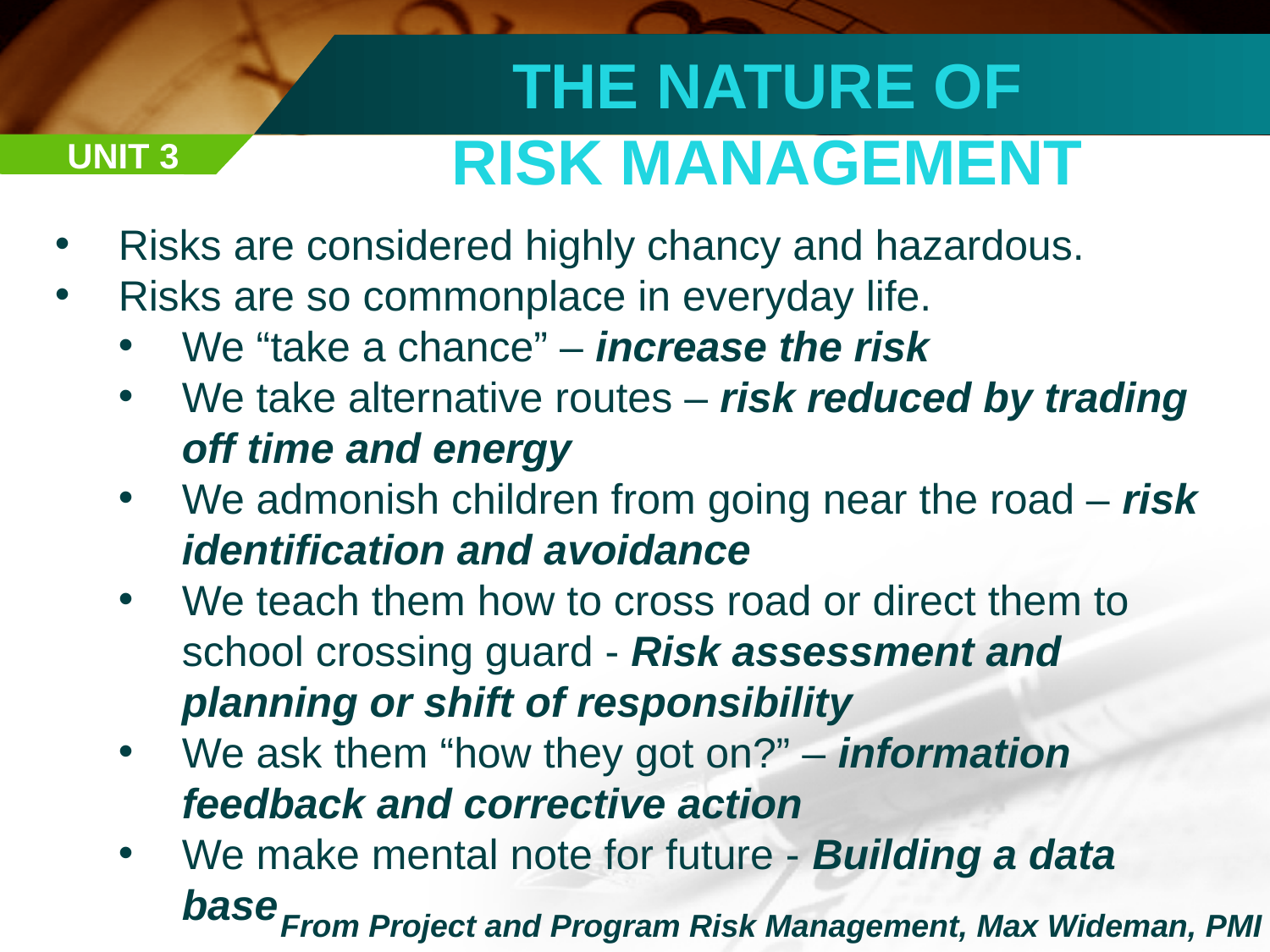

THE NATURE OF
RISK MANAGEMENT
UNIT 3
Risks are considered highly chancy and hazardous.
Risks are so commonplace in everyday life.
We “take a chance” – increase the risk
We take alternative routes – risk reduced by trading off time and energy
We admonish children from going near the road – risk identification and avoidance
We teach them how to cross road or direct them to school crossing guard - Risk assessment and planning or shift of responsibility
We ask them “how they got on?” – information feedback and corrective action
We make mental note for future - Building a data base

From Project and Program Risk Management, Max Wideman, PMI